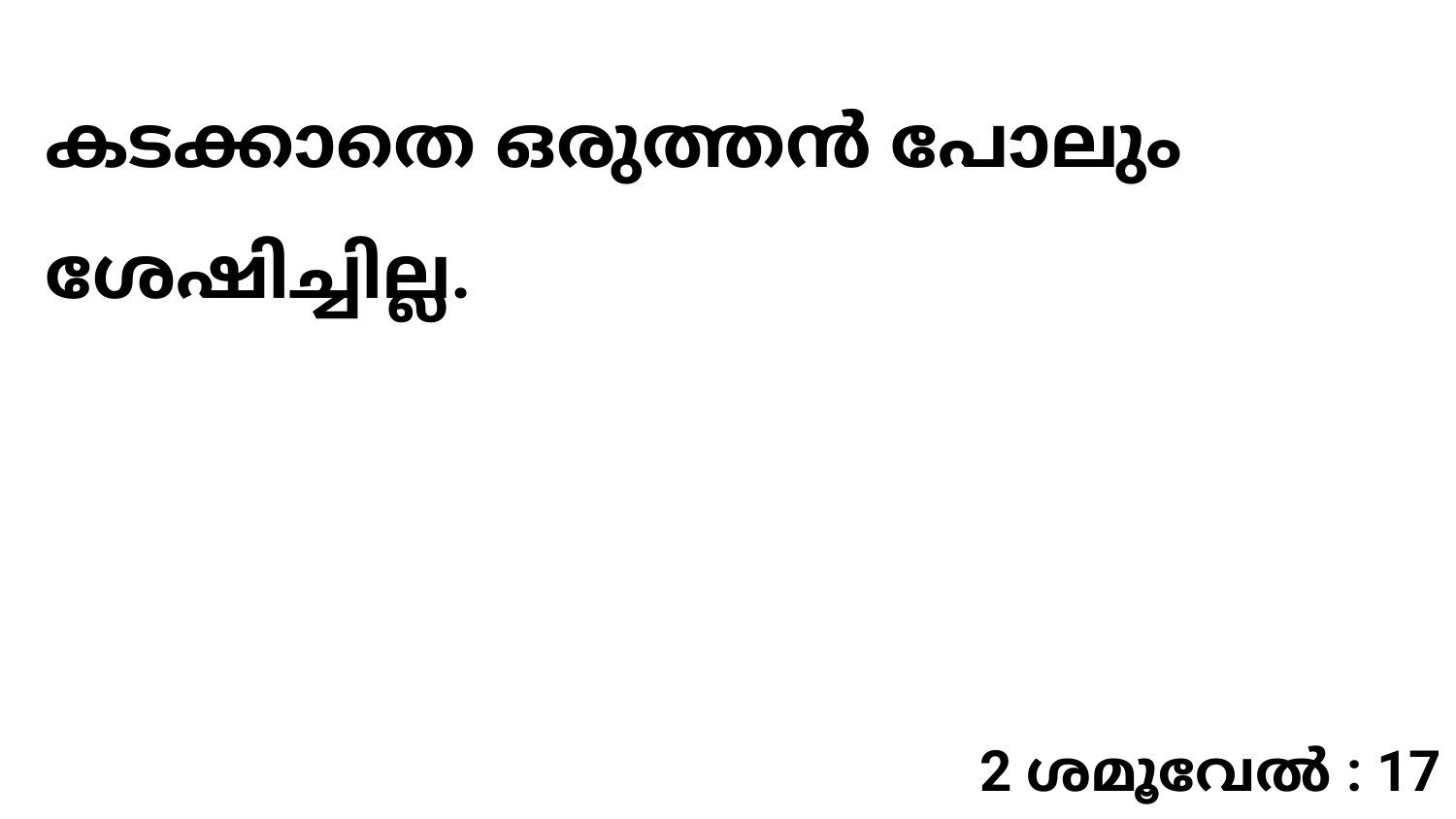

കടക്കാതെ ഒരുത്തൻ പോലും ശേഷിച്ചില്ല.
2 ശമൂവേൽ : 17